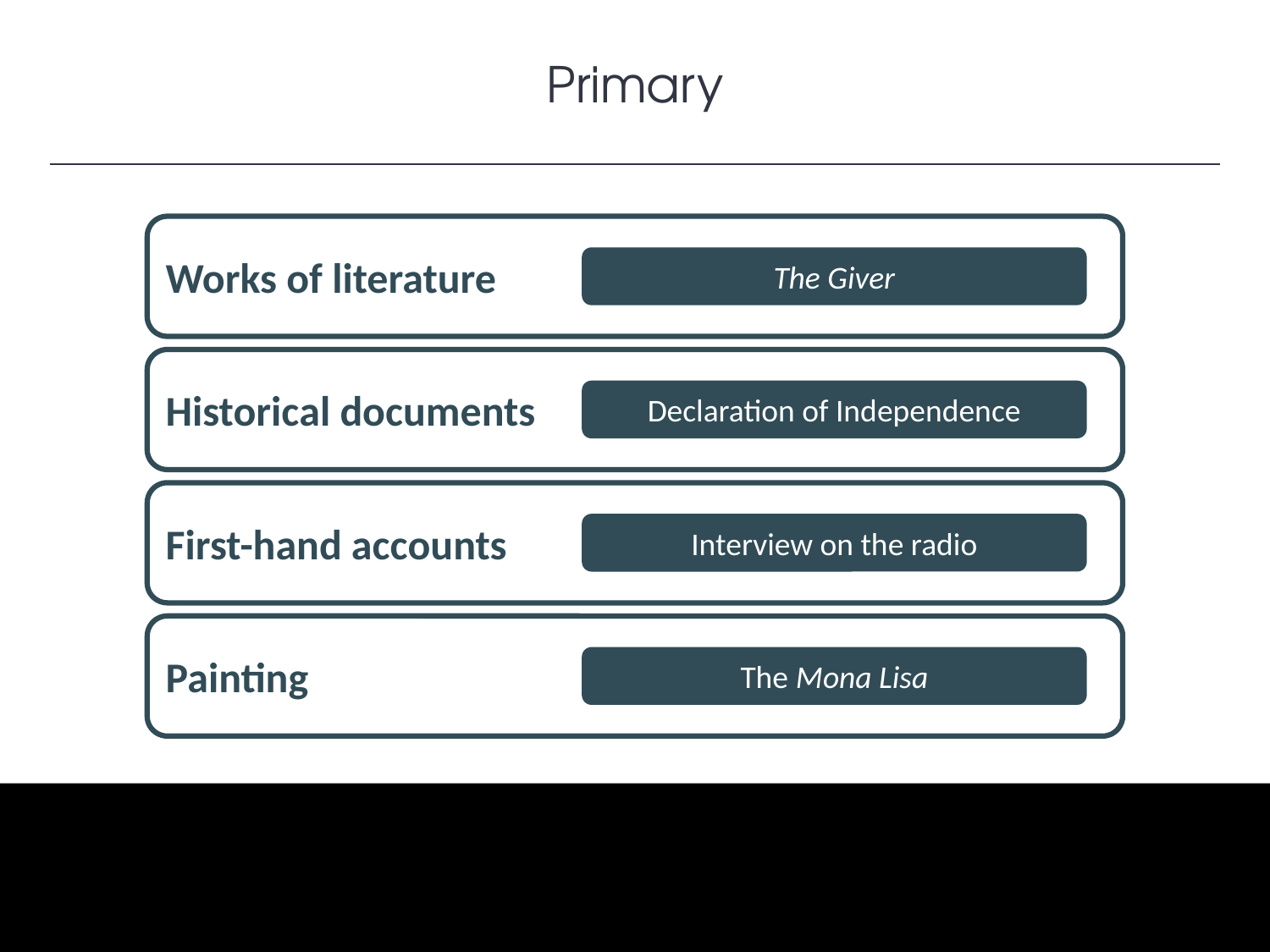

Primary
Works of literature
The Giver
Historical documents
Declaration of Independence
First-hand accounts
Interview on the radio
Painting
The Mona Lisa

HAWKES LEARNING